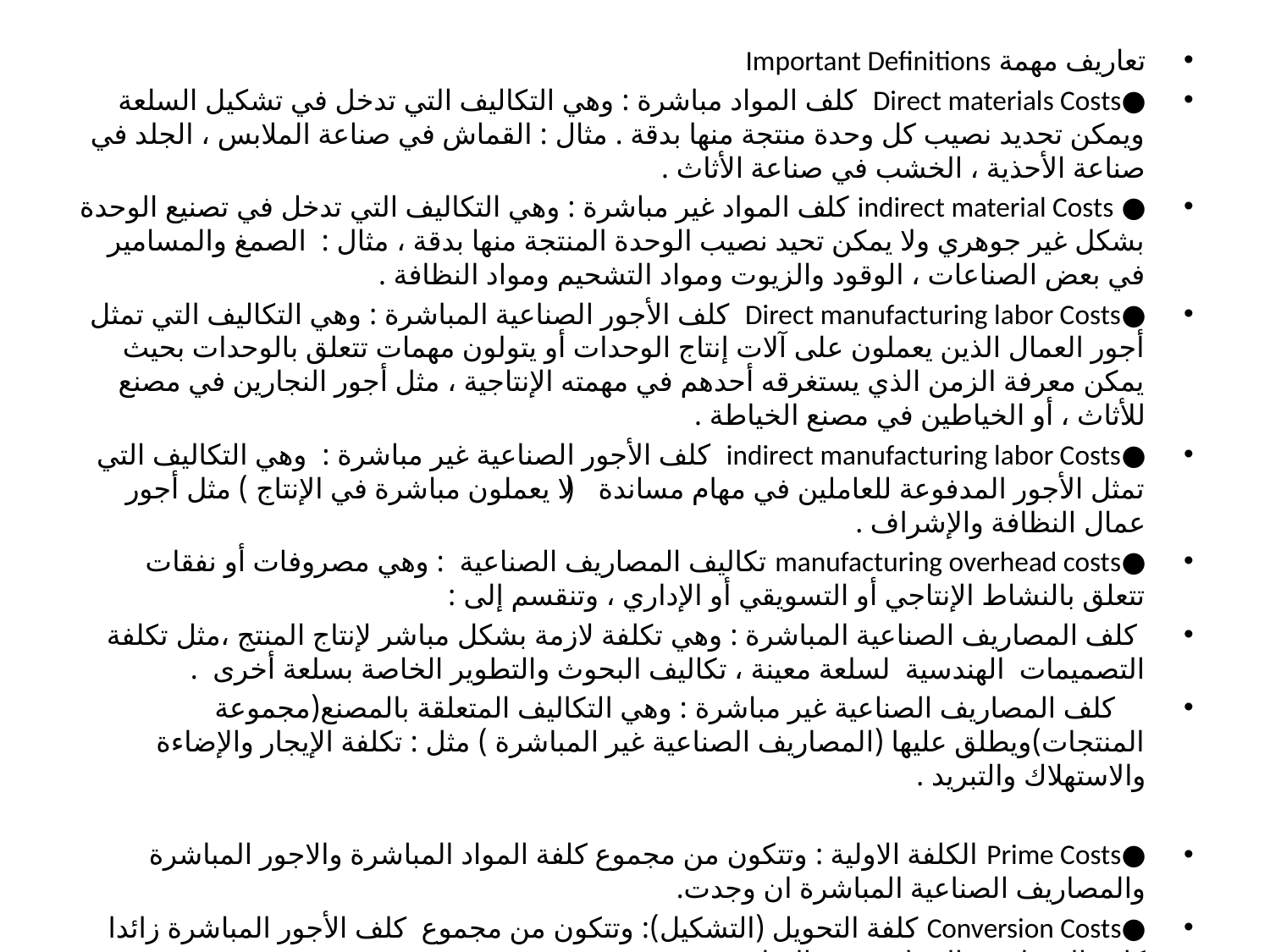

تعاريف مهمة Important Definitions
●	Direct materials Costs  كلف المواد مباشرة : وهي التكاليف التي تدخل في تشكيل السلعة ويمكن تحديد نصيب كل وحدة منتجة منها بدقة . مثال : القماش في صناعة الملابس ، الجلد في صناعة الأحذية ، الخشب في صناعة الأثاث .
●	 indirect material Costs كلف المواد غير مباشرة : وهي التكاليف التي تدخل في تصنيع الوحدة بشكل غير جوهري ولا يمكن تحيد نصيب الوحدة المنتجة منها بدقة ، مثال :  الصمغ والمسامير في بعض الصناعات ، الوقود والزيوت ومواد التشحيم ومواد النظافة .
●	Direct manufacturing labor Costs  كلف الأجور الصناعية المباشرة : وهي التكاليف التي تمثل أجور العمال الذين يعملون على آلات إنتاج الوحدات أو يتولون مهمات تتعلق بالوحدات بحيث يمكن معرفة الزمن الذي يستغرقه أحدهم في مهمته الإنتاجية ، مثل أجور النجارين في مصنع للأثاث ، أو الخياطين في مصنع الخياطة .
●	indirect manufacturing labor Costs  كلف الأجور الصناعية غير مباشرة :  وهي التكاليف التي تمثل الأجور المدفوعة للعاملين في مهام مساندة ( لا يعملون مباشرة في الإنتاج ) مثل أجور عمال النظافة والإشراف .
●	manufacturing overhead costs تكاليف المصاريف الصناعية  : وهي مصروفات أو نفقات تتعلق بالنشاط الإنتاجي أو التسويقي أو الإداري ، وتنقسم إلى :
 كلف المصاريف الصناعية المباشرة : وهي تكلفة لازمة بشكل مباشر لإنتاج المنتج ،مثل تكلفة التصميمات  الهندسية  لسلعة معينة ، تكاليف البحوث والتطوير الخاصة بسلعة أخرى  .
    كلف المصاريف الصناعية غير مباشرة : وهي التكاليف المتعلقة بالمصنع(مجموعة المنتجات)ويطلق عليها (المصاريف الصناعية غير المباشرة ) مثل : تكلفة الإيجار والإضاءة والاستهلاك والتبريد .

●	Prime Costs الكلفة الاولية : وتتكون من مجموع كلفة المواد المباشرة والاجور المباشرة والمصاريف الصناعية المباشرة ان وجدت.
●	Conversion Costs كلفة التحويل (التشكيل): وتتكون من مجموع  كلف الأجور المباشرة زائدا كلف المصاريف الصناعية غير المباشرة.